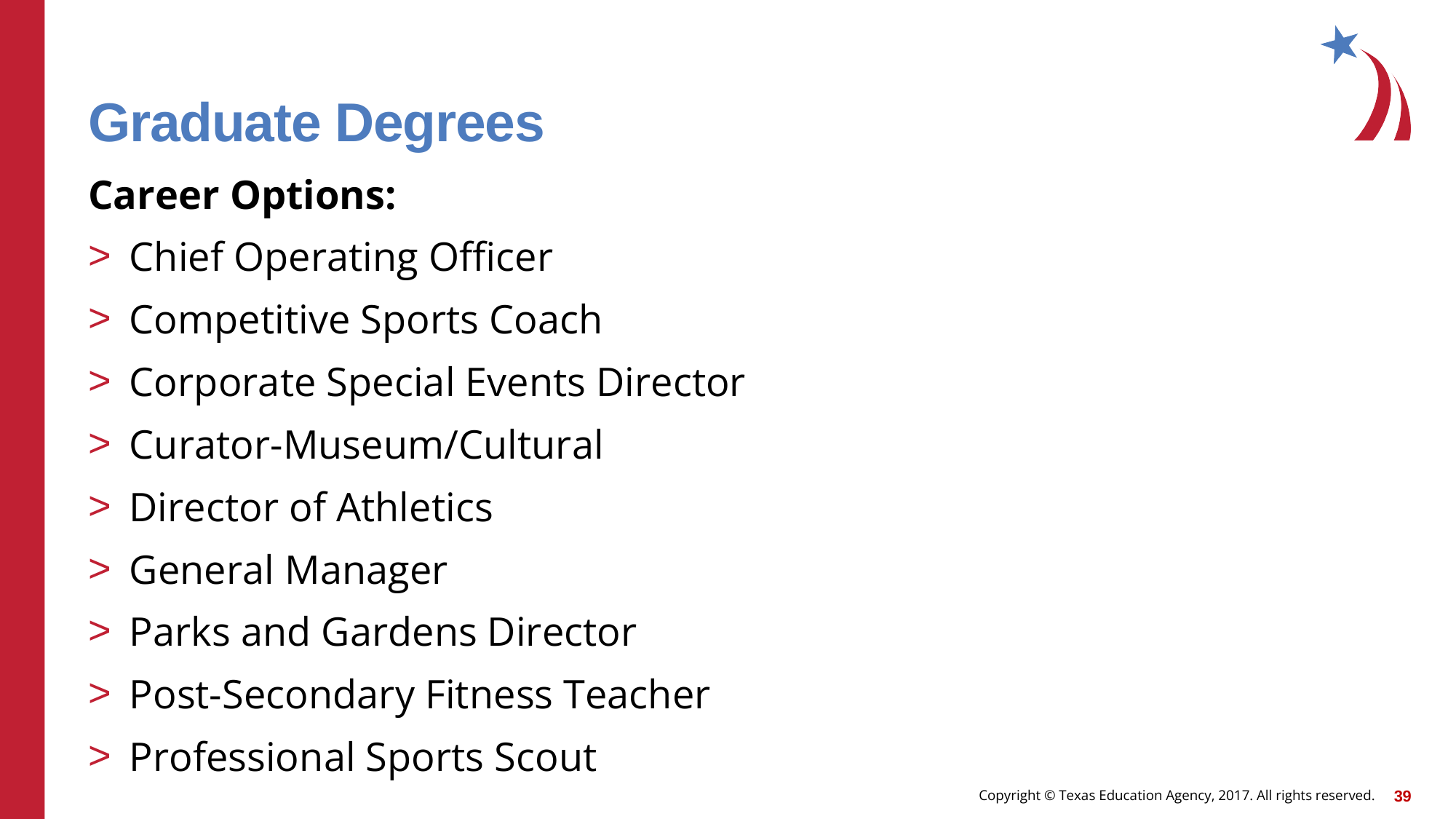

# Graduate Degrees
Career Options:
Chief Operating Officer
Competitive Sports Coach
Corporate Special Events Director
Curator-Museum/Cultural
Director of Athletics
General Manager
Parks and Gardens Director
Post-Secondary Fitness Teacher
Professional Sports Scout